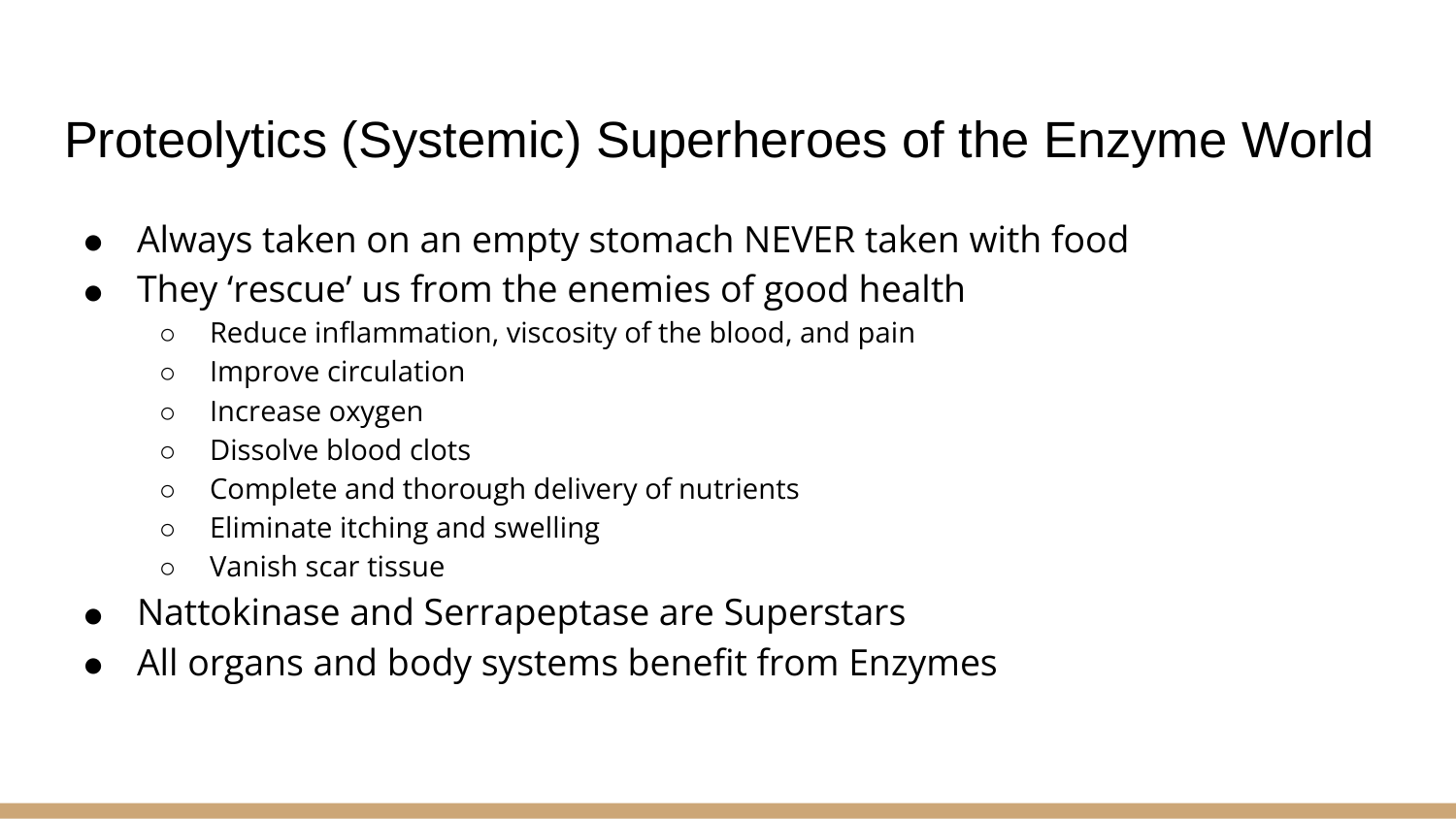

# Proteolytics (Systemic) Superheroes of the Enzyme World
Always taken on an empty stomach NEVER taken with food
They ‘rescue’ us from the enemies of good health
Reduce inflammation, viscosity of the blood, and pain
Improve circulation
Increase oxygen
Dissolve blood clots
Complete and thorough delivery of nutrients
Eliminate itching and swelling
Vanish scar tissue
Nattokinase and Serrapeptase are Superstars
All organs and body systems benefit from Enzymes